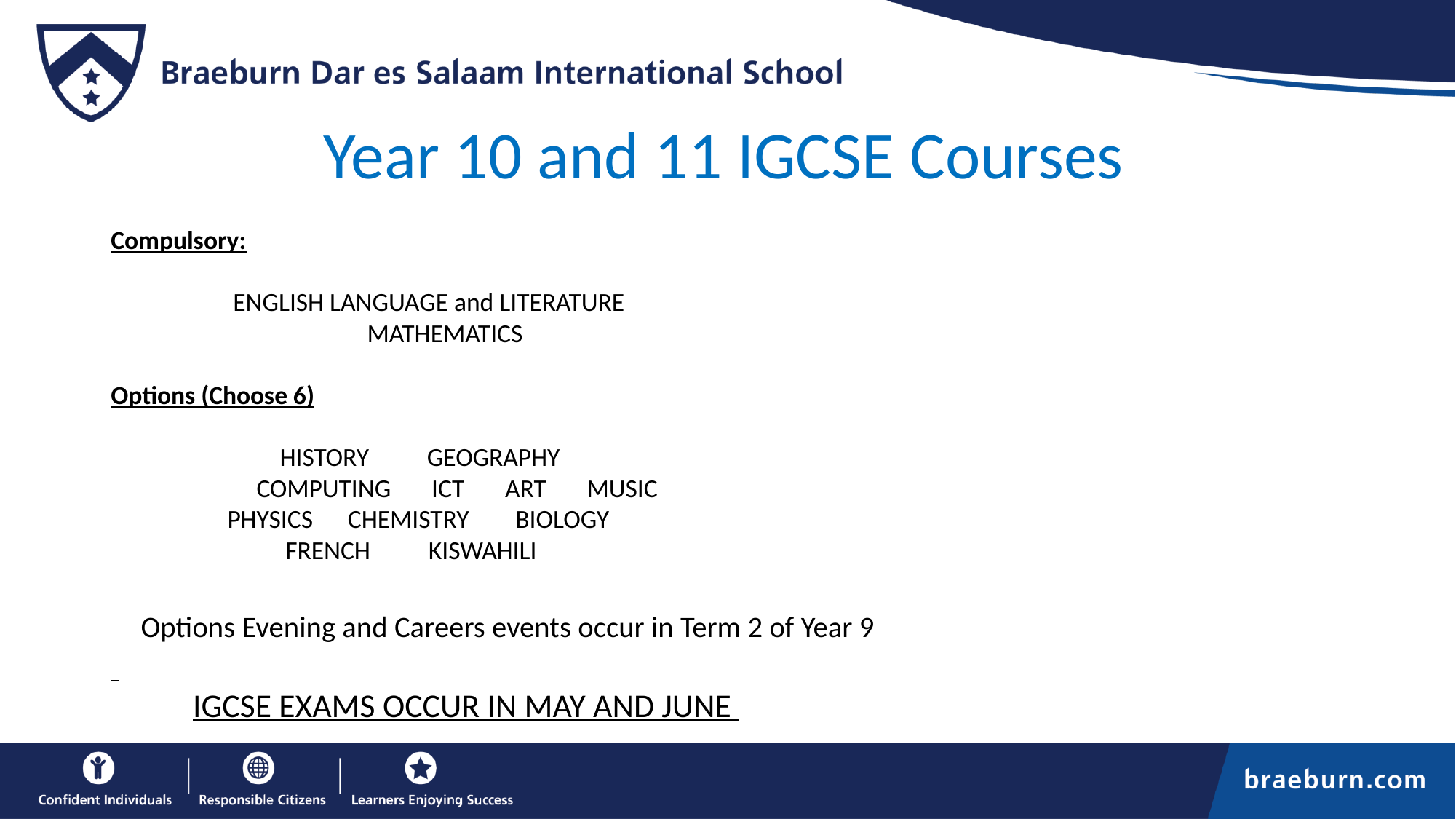

# Year 10 and 11 IGCSE Courses
Compulsory:

                     ENGLISH LANGUAGE and LITERATURE
                                            MATHEMATICS

Options (Choose 6)

                             HISTORY          GEOGRAPHY
                         COMPUTING       ICT       ART       MUSIC
                    PHYSICS      CHEMISTRY        BIOLOGY
                              FRENCH          KISWAHILI

    Options Evening and Careers events occur in Term 2 of Year 9

           IGCSE EXAMS OCCUR IN MAY AND JUNE